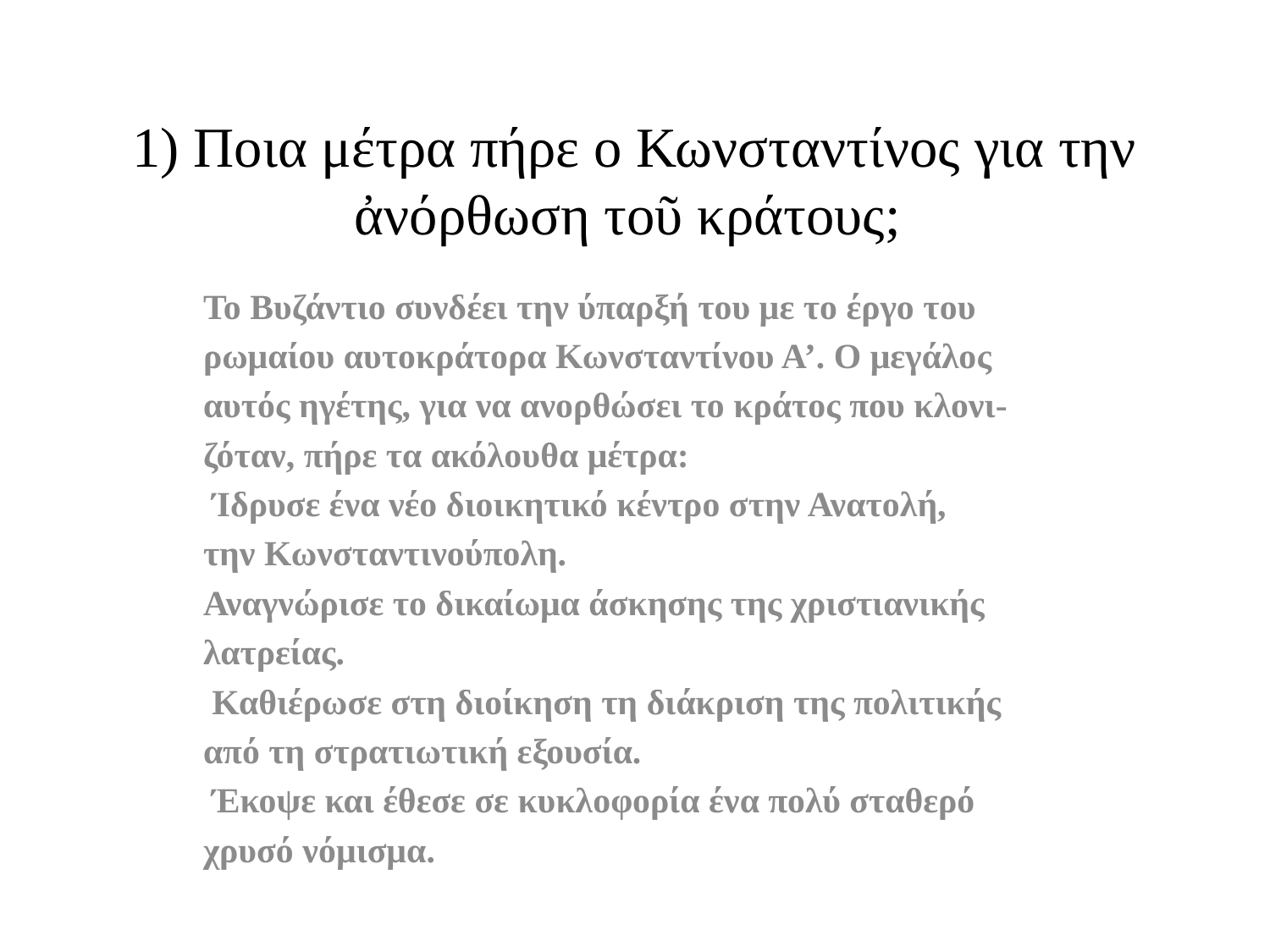

# 1) Ποια μέτρα πήρε ο Κωνσταντίνος για την ἀνόρθωση τοῦ κράτους;
Το Βυζάντιο συνδέει την ύπαρξή του με το έργο του
ρωμαίου αυτοκράτορα Κωνσταντίνου Α’. Ο μεγάλος
αυτός ηγέτης, για να ανορθώσει το κράτος που κλονι-
ζόταν, πήρε τα ακόλουθα μέτρα:
 Ίδρυσε ένα νέο διοικητικό κέντρο στην Ανατολή,
την Κωνσταντινούπολη.
Αναγνώρισε το δικαίωμα άσκησης της χριστιανικής
λατρείας.
 Καθιέρωσε στη διοίκηση τη διάκριση της πολιτικής
από τη στρατιωτική εξουσία.
 Έκοψε και έθεσε σε κυκλοφορία ένα πολύ σταθερό
χρυσό νόμισμα.